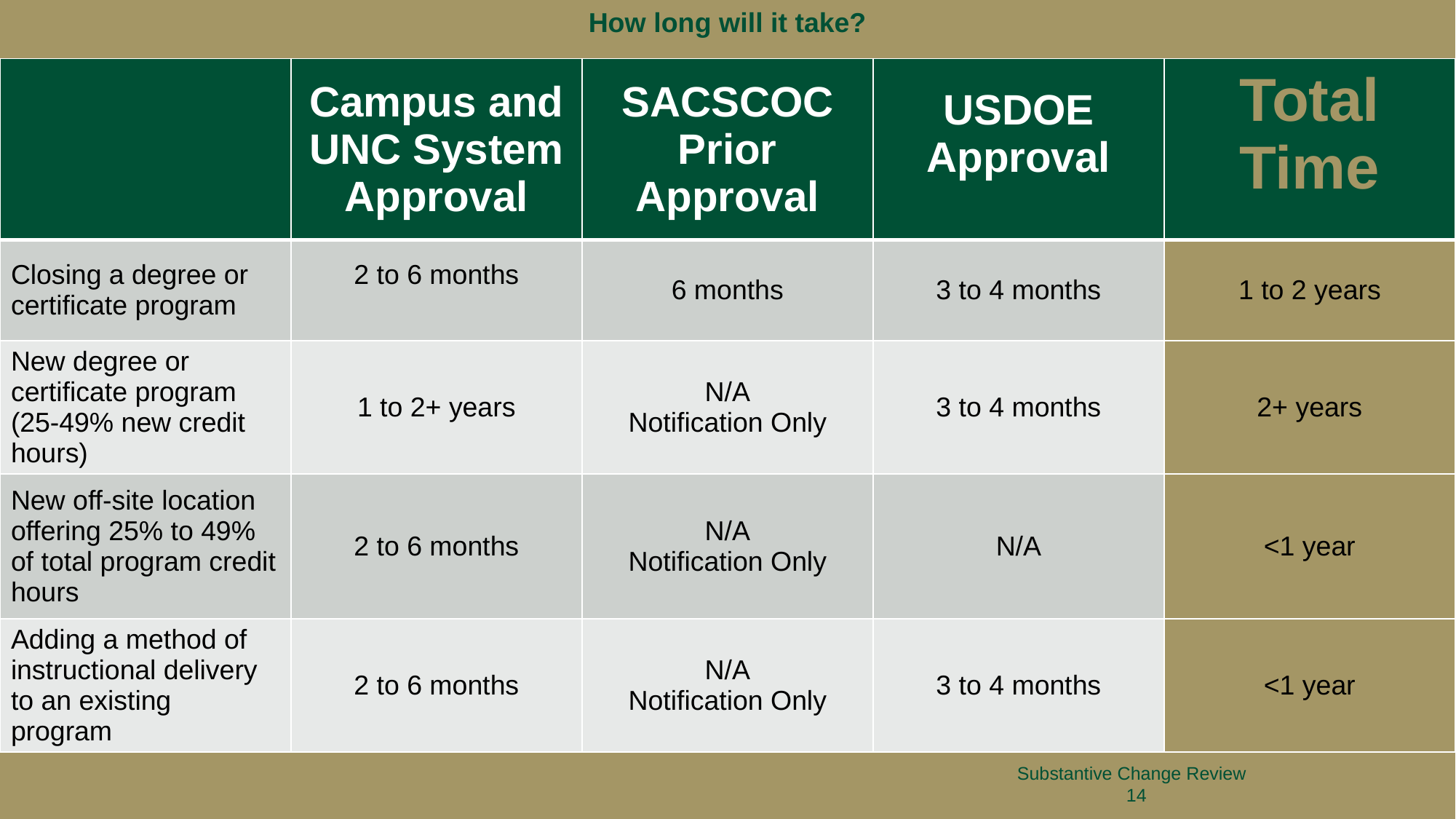

How long will it take?
|  | Campus and UNC System Approval | SACSCOC Prior Approval | USDOE Approval | Total Time |
| --- | --- | --- | --- | --- |
| Closing a degree or certificate program | 2 to 6 months | 6 months | 3 to 4 months | 1 to 2 years |
| New degree or certificate program (25-49% new credit hours) | 1 to 2+ years | N/A Notification Only | 3 to 4 months | 2+ years |
| New off-site location offering 25% to 49% of total program credit hours | 2 to 6 months | N/A Notification Only | N/A | <1 year |
| Adding a method of instructional delivery to an existing program | 2 to 6 months | N/A Notification Only | 3 to 4 months | <1 year |
Substantive Change Review		14